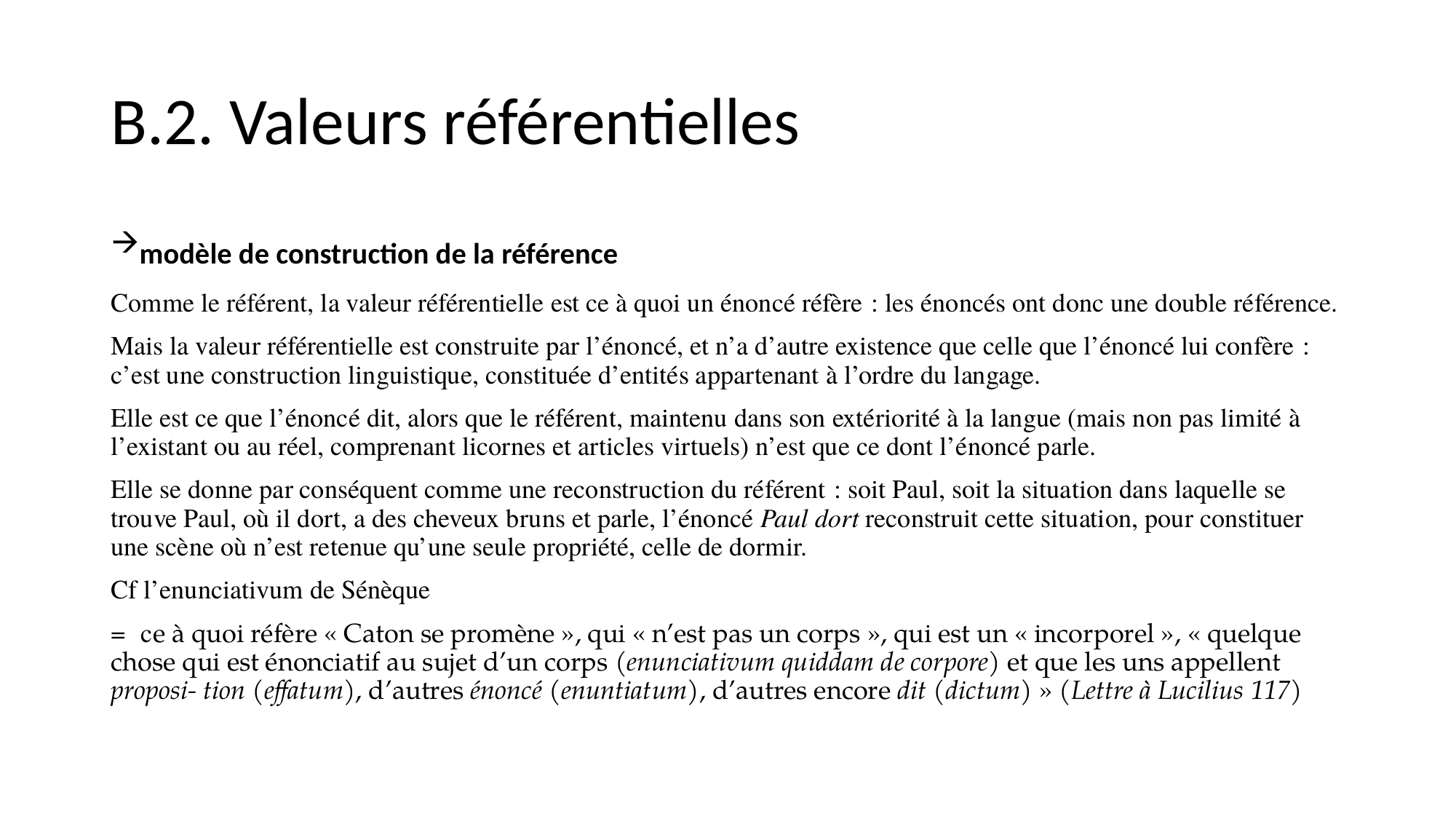

# B.2. Valeurs référentielles
modèle de construction de la référence
Comme le référent, la valeur référentielle est ce à quoi un énoncé réfère : les énoncés ont donc une double référence.
Mais la valeur référentielle est construite par l’énoncé, et n’a d’autre existence que celle que l’énoncé lui confère : c’est une construction linguistique, constituée d’entités appartenant à l’ordre du langage.
Elle est ce que l’énoncé dit, alors que le référent, maintenu dans son extériorité à la langue (mais non pas limité à l’existant ou au réel, comprenant licornes et articles virtuels) n’est que ce dont l’énoncé parle.
Elle se donne par conséquent comme une reconstruction du référent : soit Paul, soit la situation dans laquelle se trouve Paul, où il dort, a des cheveux bruns et parle, l’énoncé Paul dort reconstruit cette situation, pour constituer une scène où n’est retenue qu’une seule propriété, celle de dormir.
Cf l’enunciativum de Sénèque
=  ce à quoi réfère « Caton se promène », qui « n’est pas un corps », qui est un « incorporel », « quelque chose qui est énonciatif au sujet d’un corps (enunciativum quiddam de corpore) et que les uns appellent proposi- tion (effatum), d’autres énoncé (enuntiatum), d’autres encore dit (dictum) » (Lettre à Lucilius 117)